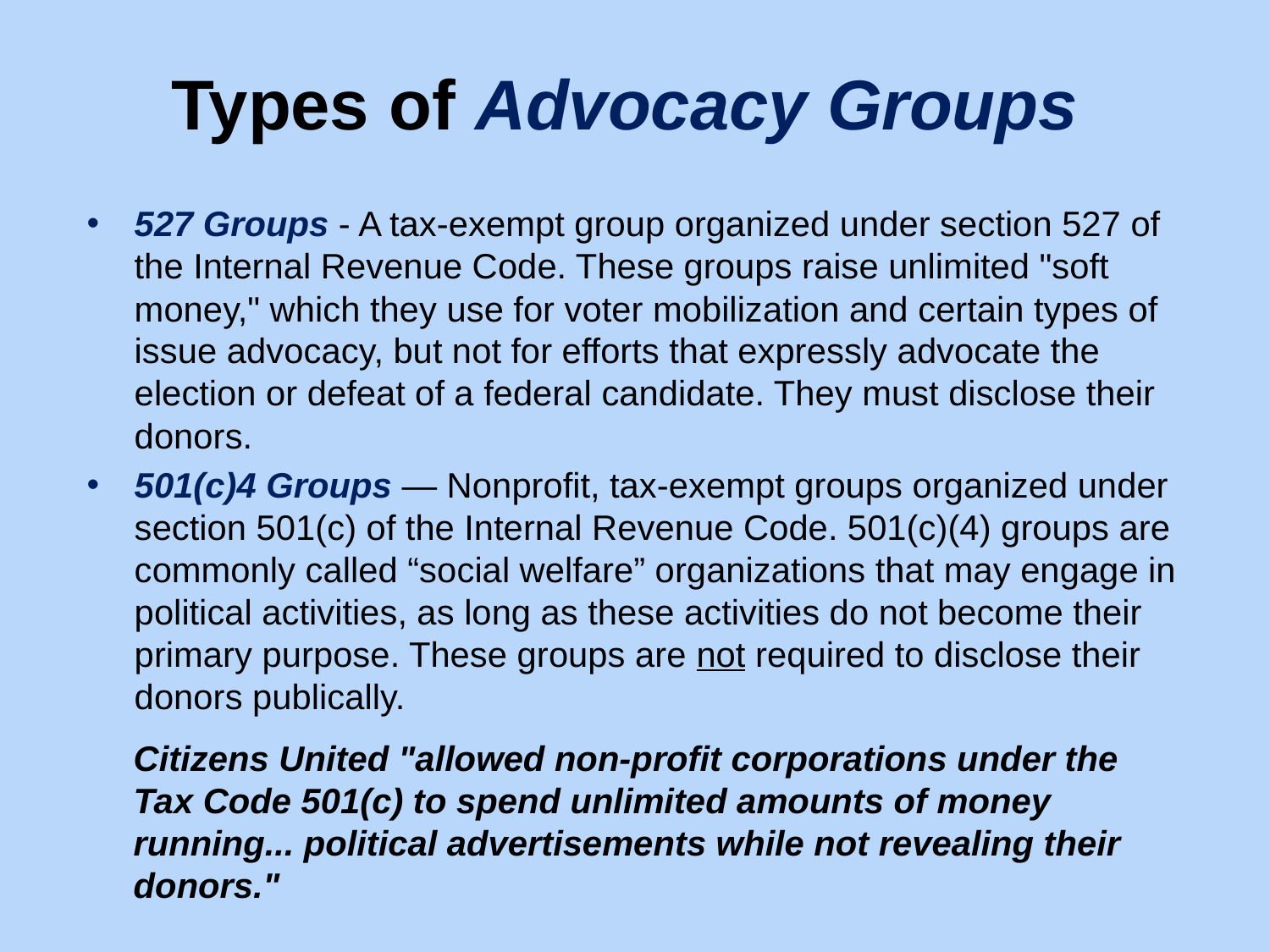

Types of Advocacy Groups
527 Groups - A tax-exempt group organized under section 527 of the Internal Revenue Code. These groups raise unlimited "soft money," which they use for voter mobilization and certain types of issue advocacy, but not for efforts that expressly advocate the election or defeat of a federal candidate. They must disclose their donors.
501(c)4 Groups — Nonprofit, tax-exempt groups organized under section 501(c) of the Internal Revenue Code. 501(c)(4) groups are commonly called “social welfare” organizations that may engage in political activities, as long as these activities do not become their primary purpose. These groups are not required to disclose their donors publically.

Citizens United "allowed non-profit corporations under the Tax Code 501(c) to spend unlimited amounts of money running... political advertisements while not revealing their donors."